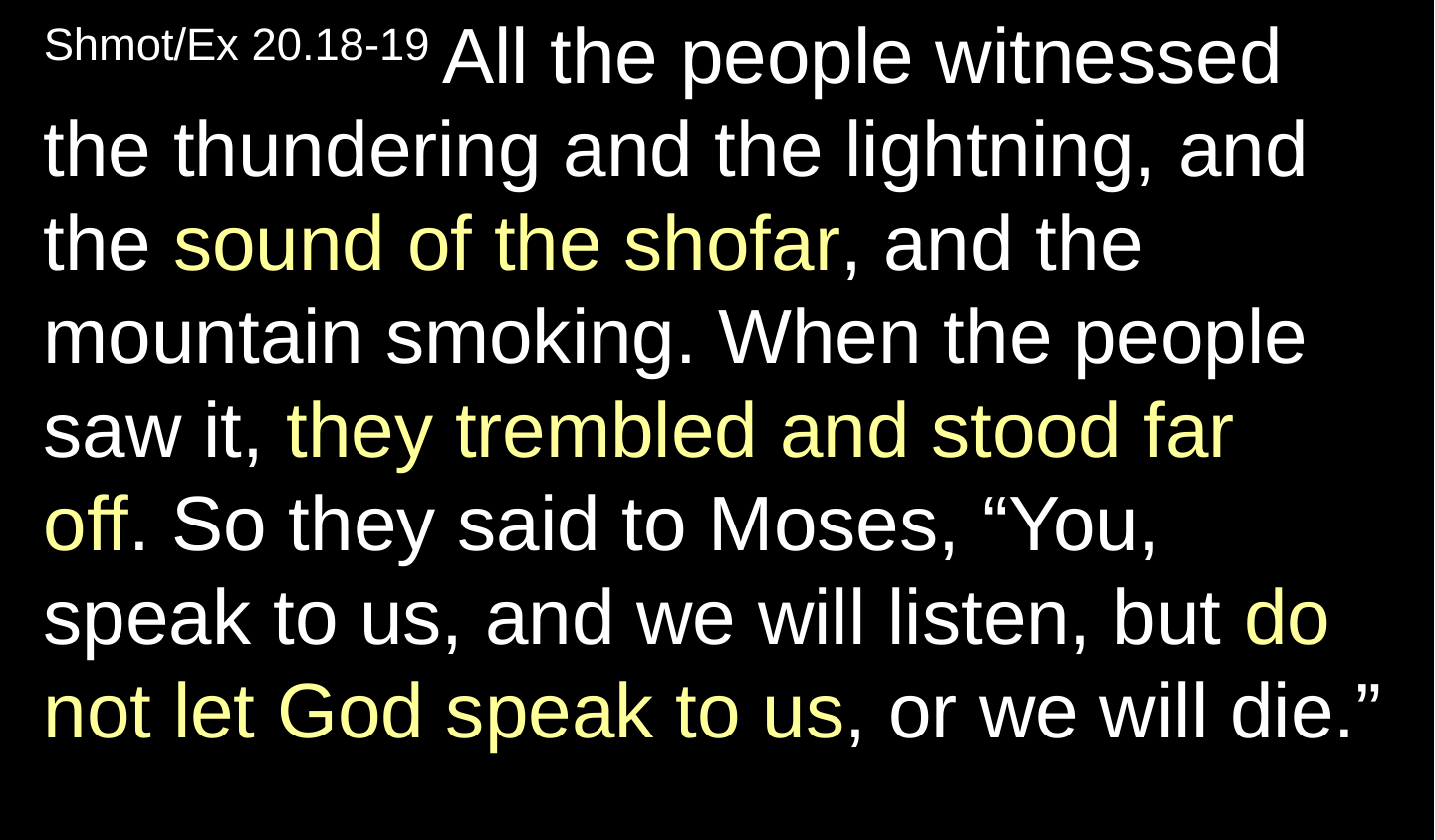

Shmot/Ex 20.18-19 All the people witnessed the thundering and the lightning, and the sound of the shofar, and the mountain smoking. When the people saw it, they trembled and stood far off. So they said to Moses, “You, speak to us, and we will listen, but do not let God speak to us, or we will die.”